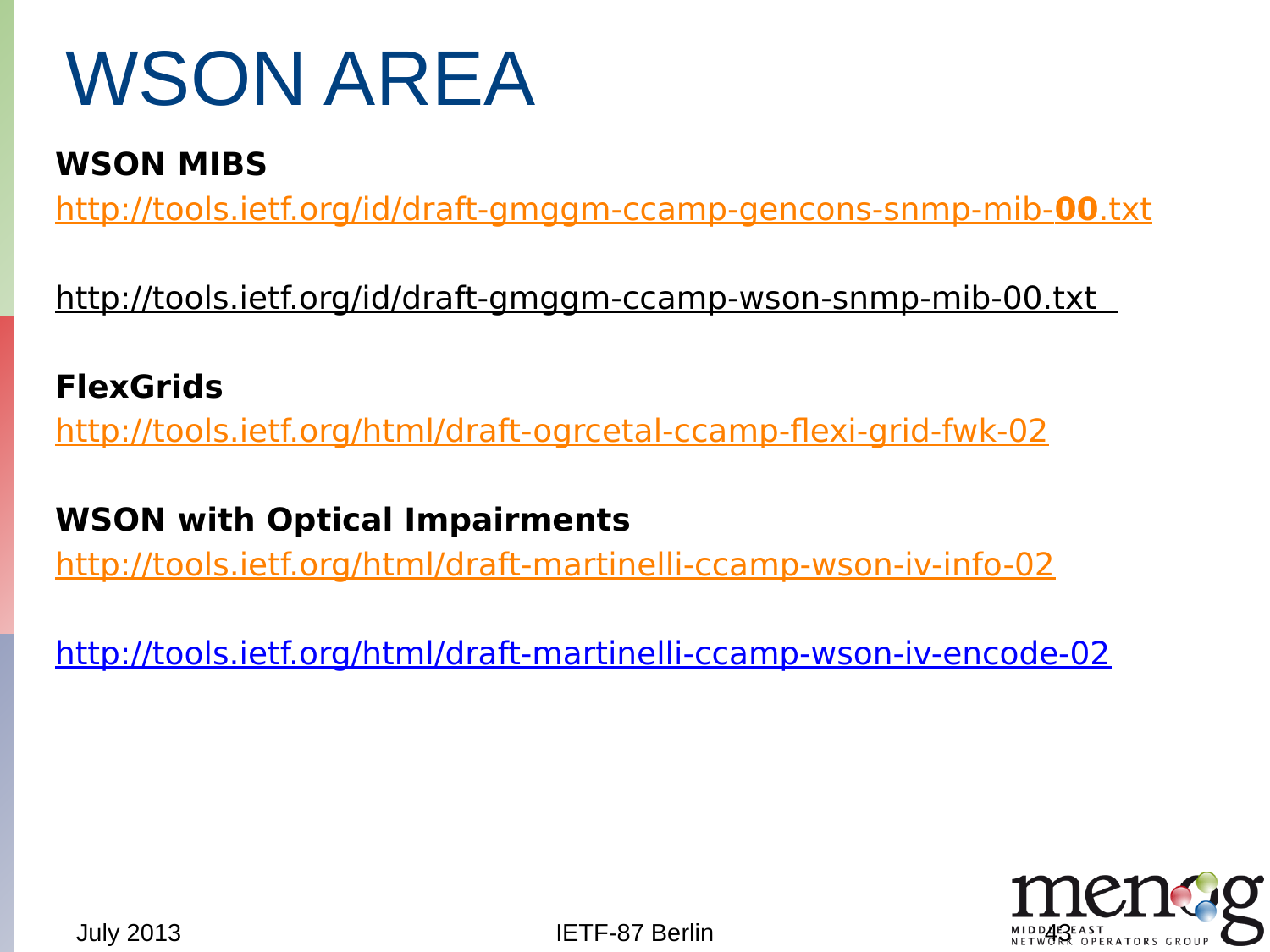

# WSON AREA
WSON MIBS
http://tools.ietf.org/id/draft-gmggm-ccamp-gencons-snmp-mib-00.txt

http://tools.ietf.org/id/draft-gmggm-ccamp-wson-snmp-mib-00.txt

FlexGrids
http://tools.ietf.org/html/draft-ogrcetal-ccamp-flexi-grid-fwk-02

WSON with Optical Impairments
http://tools.ietf.org/html/draft-martinelli-ccamp-wson-iv-info-02

http://tools.ietf.org/html/draft-martinelli-ccamp-wson-iv-encode-02

July 2013
IETF-87 Berlin
43